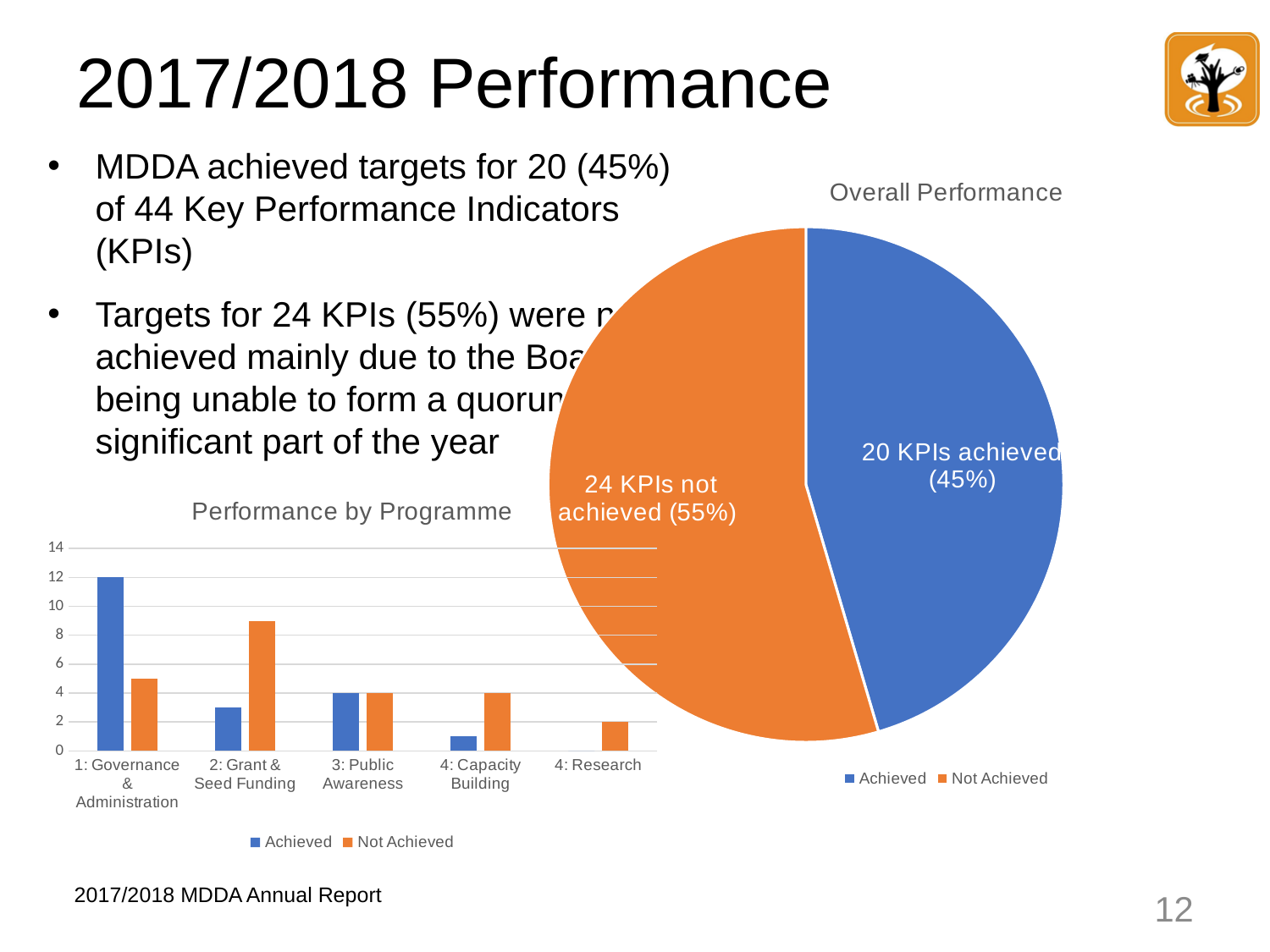

# 2017/2018 Performance
MDDA achieved targets for 20 (45%) of 44 Key Performance Indicators (KPIs)
Targets for 24 KPIs (55%) were not achieved mainly due to the Board being unable to form a quorum for a significant part of the year

### Chart: Overall Performance

| Category |  |
|---|---|
| Achieved | 20.0 |
| Not Achieved | 24.0 |

### Chart: Performance by Programme

| Category | Achieved | Not Achieved |
|---|---|---|
| 1: Governance & Administration | 12.0 | 5.0 |
| 2: Grant & Seed Funding | 3.0 | 9.0 |
| 3: Public Awareness | 4.0 | 4.0 |
| 4: Capacity Building | 1.0 | 4.0 |
| 4: Research | 0.0 | 2.0 |
12